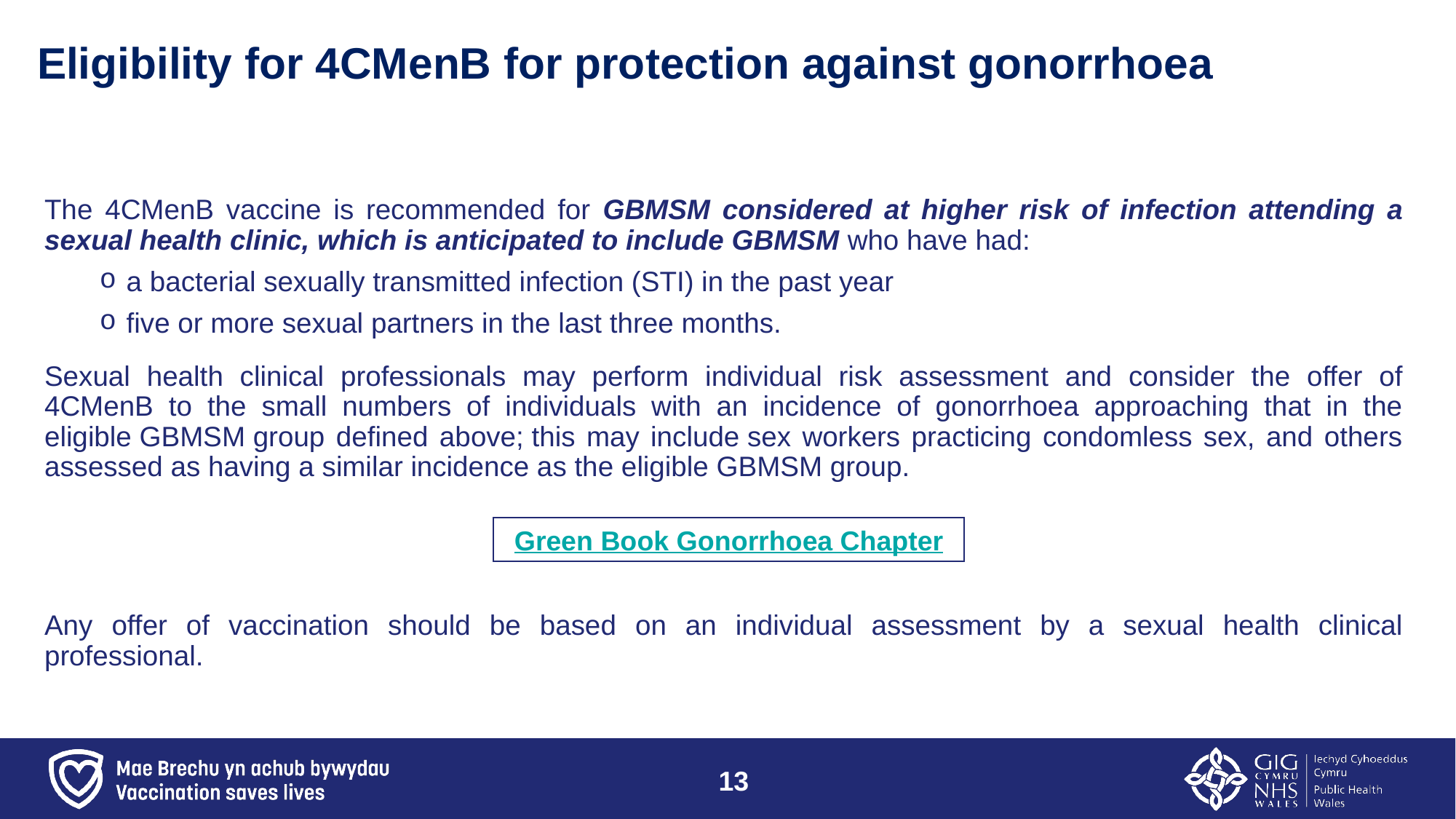

# Eligibility for 4CMenB for protection against gonorrhoea

The 4CMenB vaccine is recommended for GBMSM considered at higher risk of infection attending a sexual health clinic, which is anticipated to include GBMSM who have had:
a bacterial sexually transmitted infection (STI) in the past year
five or more sexual partners in the last three months.
Sexual health clinical professionals may perform individual risk assessment and consider the offer of 4CMenB to the small numbers of individuals with an incidence of gonorrhoea approaching that in the eligible GBMSM group defined above; this may include sex workers practicing condomless sex, and others assessed as having a similar incidence as the eligible GBMSM group.

Any offer of vaccination should be based on an individual assessment by a sexual health clinical professional.

Green Book Gonorrhoea Chapter
13